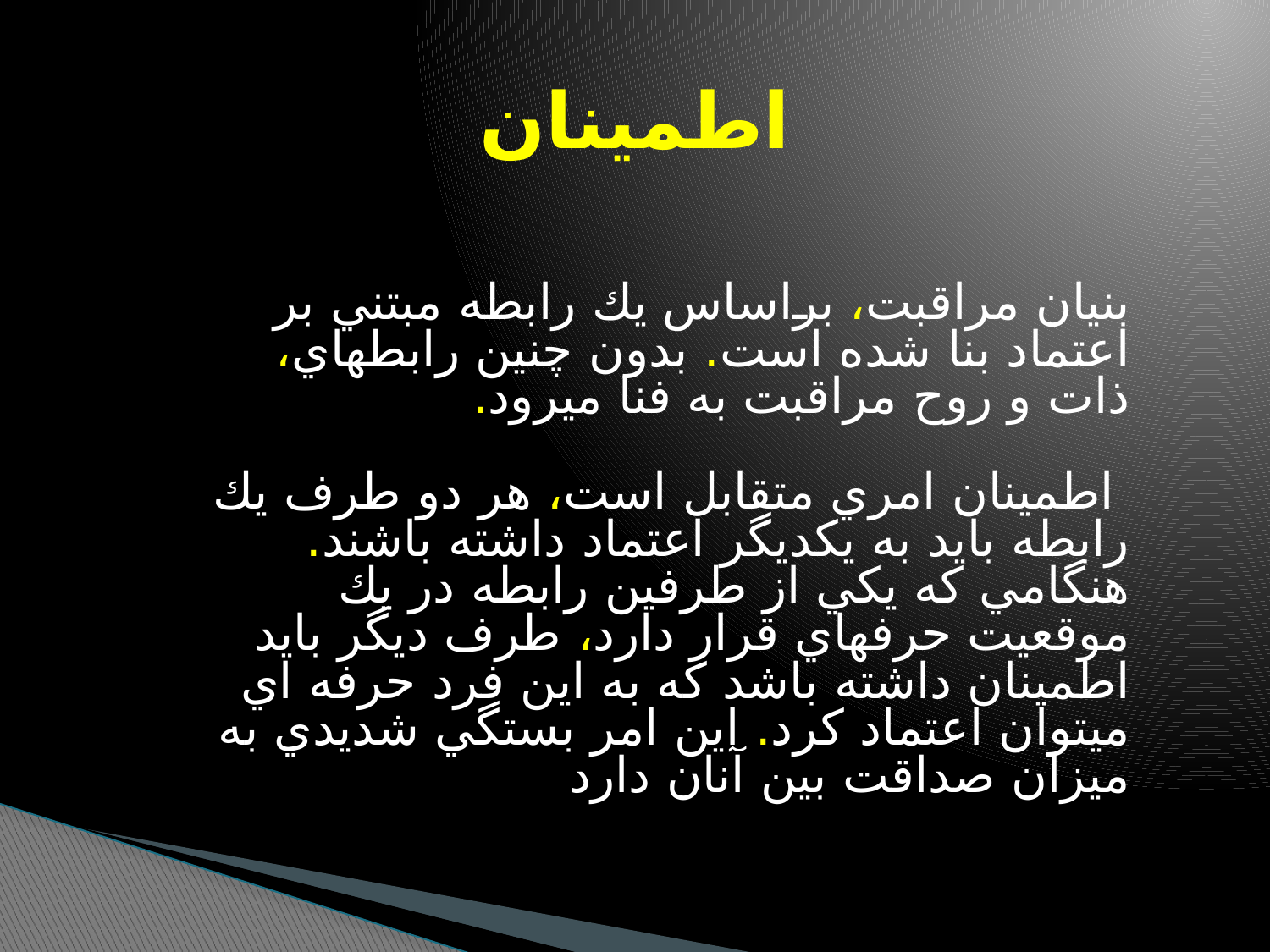

# اطمينان
بنيان مراقبت، براساس يك رابطه مبتني بر اعتماد بنا شده است. بدون چنين رابطه‏اي، ذات و روح مراقبت به فنا مي‏رود.

 اطمينان امري متقابل است، هر دو طرف يك رابطه بايد به يكديگر اعتماد داشته باشند. هنگامي كه يكي از طرفين رابطه در يك موقعيت حرفه‏اي قرار دارد، طرف ديگر بايد اطمينان داشته باشد كه به اين فرد حرفه اي مي‏توان اعتماد كرد. اين امر بستگي شديدي به ميزان صداقت بين آنان دارد